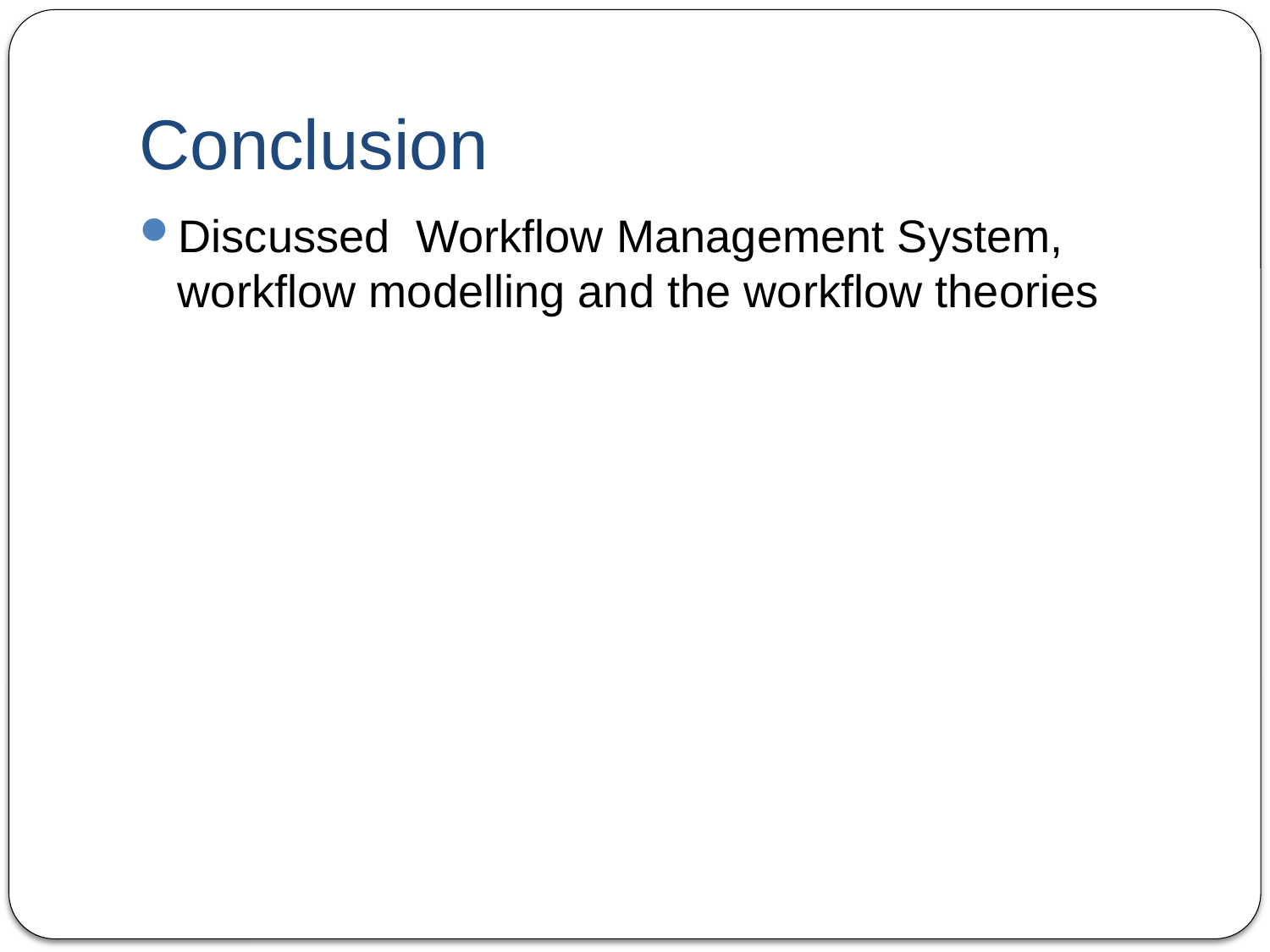

# Conclusion
Discussed  Workflow Management System, workflow modelling and the workflow theories